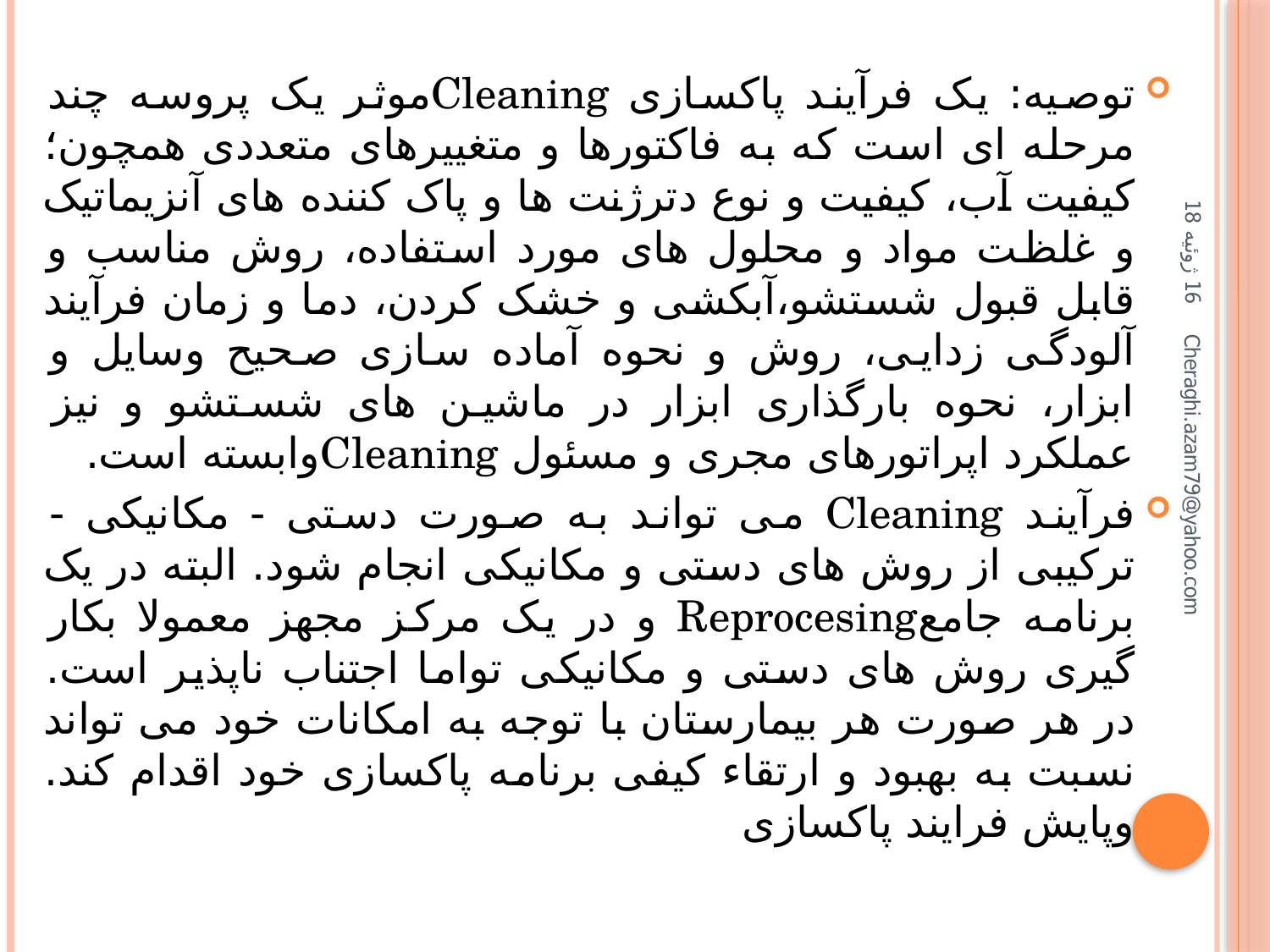

توصيه: یک فرآیند پاکسازی Cleaningموثر یک پروسه چند مرحله ای است که به فاکتورها و متغییرهای متعددی همچون؛ کیفیت آب، کیفیت و نوع دترژنت ها و پاک کننده های آنزیماتیک و غلظت مواد و محلول های مورد استفاده، روش مناسب و قابل قبول شستشو،آبکشی و خشک کردن، دما و زمان فرآیند آلودگی زدایی، روش و نحوه آماده سازی صحیح وسایل و ابزار، نحوه بارگذاری ابزار در ماشین های شستشو و نیز عملکرد اپراتورهای مجری و مسئول Cleaningوابسته است.
فرآیند Cleaning می تواند به صورت دستی - مکانیکی - ترکیبی از روش های دستی و مکانیکی انجام شود. البته در یک برنامه جامعReprocesing و در یک مرکز مجهز معمولا بکار گیری روش های دستی و مکانیکی تواما اجتناب ناپذیر است. در هر صورت هر بیمارستان با توجه به امکانات خود می تواند نسبت به بهبود و ارتقاء کیفی برنامه پاکسازی خود اقدام کند. وپایش فرایند پاکسازی

16 ژوئيه 18
Cheraghi.azam79@yahoo.com